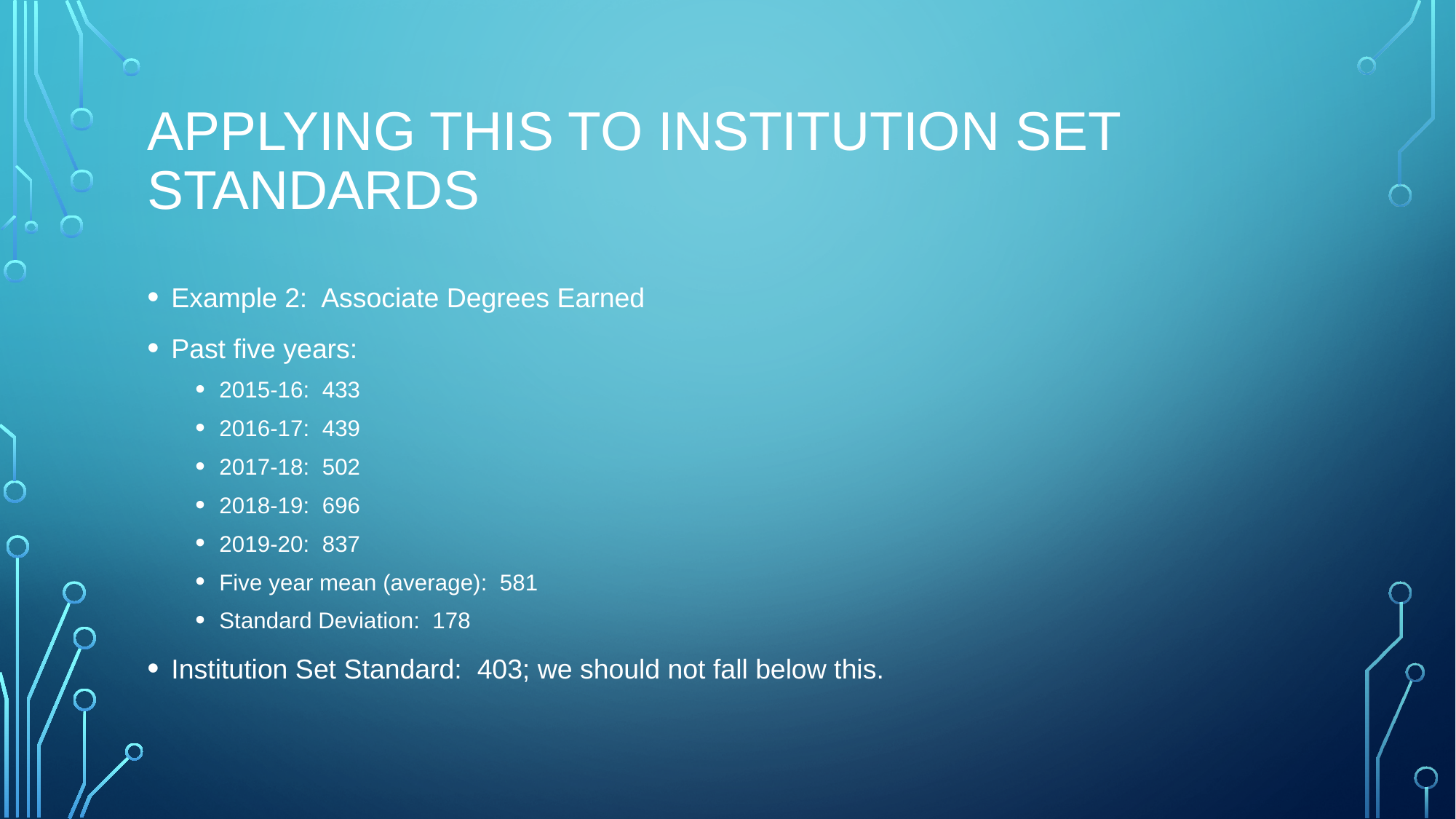

# Applying this to institution set standards
Example 2:  Associate Degrees Earned
Past five years:
2015-16:  433
2016-17:  439
2017-18:  502
2018-19:  696
2019-20:  837
Five year mean (average):  581
Standard Deviation:  178
Institution Set Standard:  403; we should not fall below this.